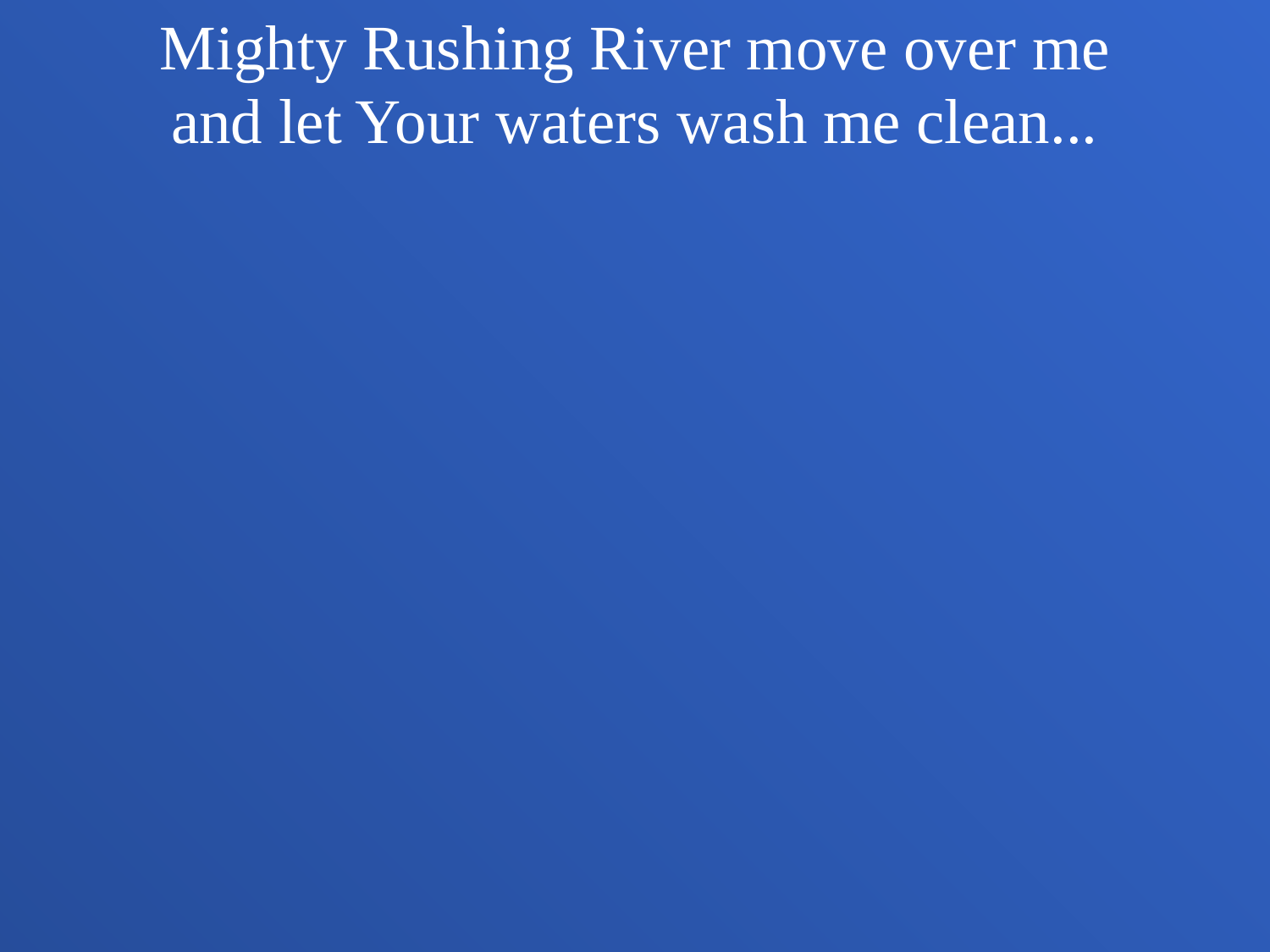

Mighty Rushing River move over me
and let Your waters wash me clean...